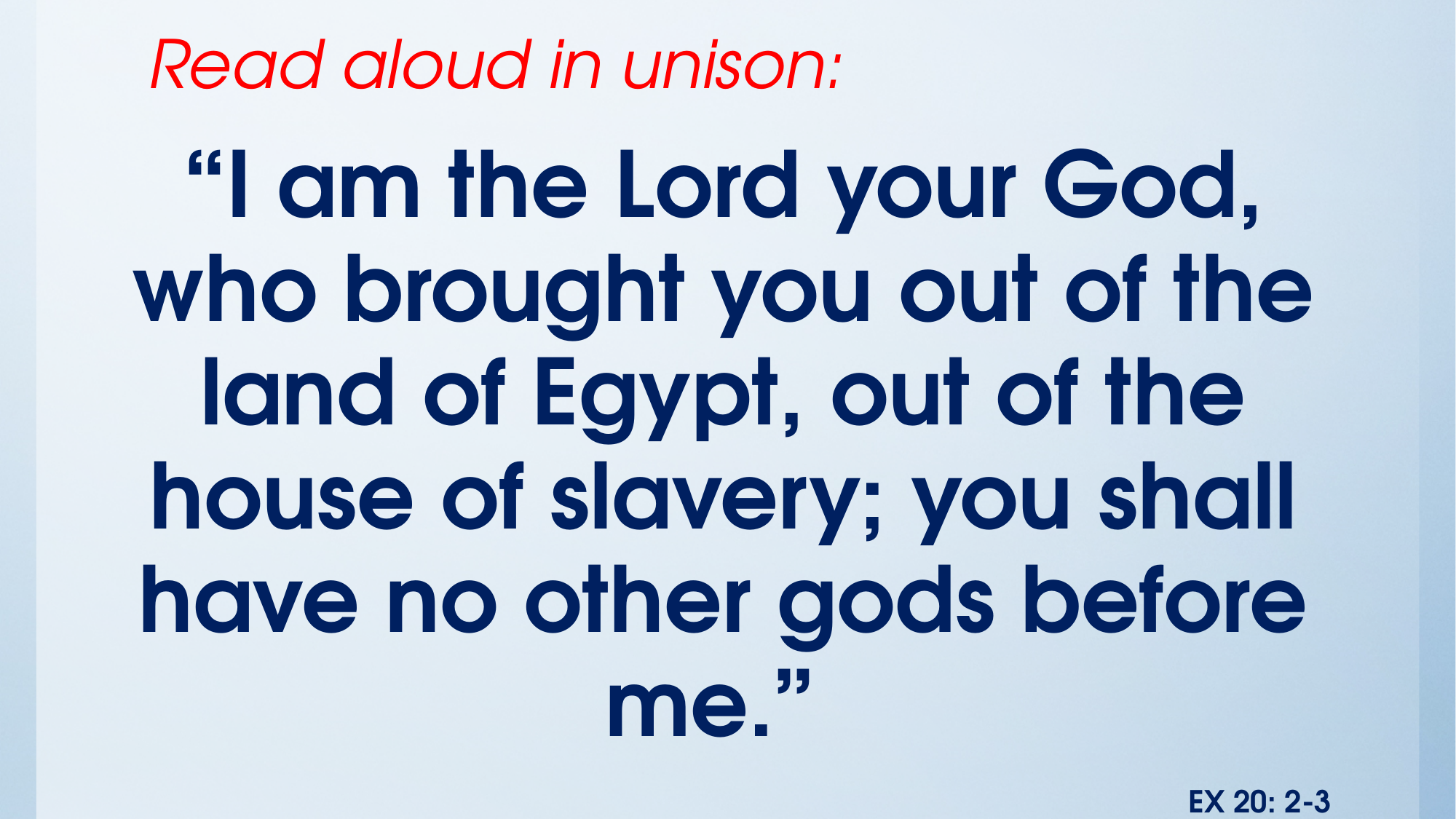

# Read aloud in unison:
“I am the Lord your God, who brought you out of the land of Egypt, out of the house of slavery; you shall have no other gods before me.”
 EX 20: 2-3